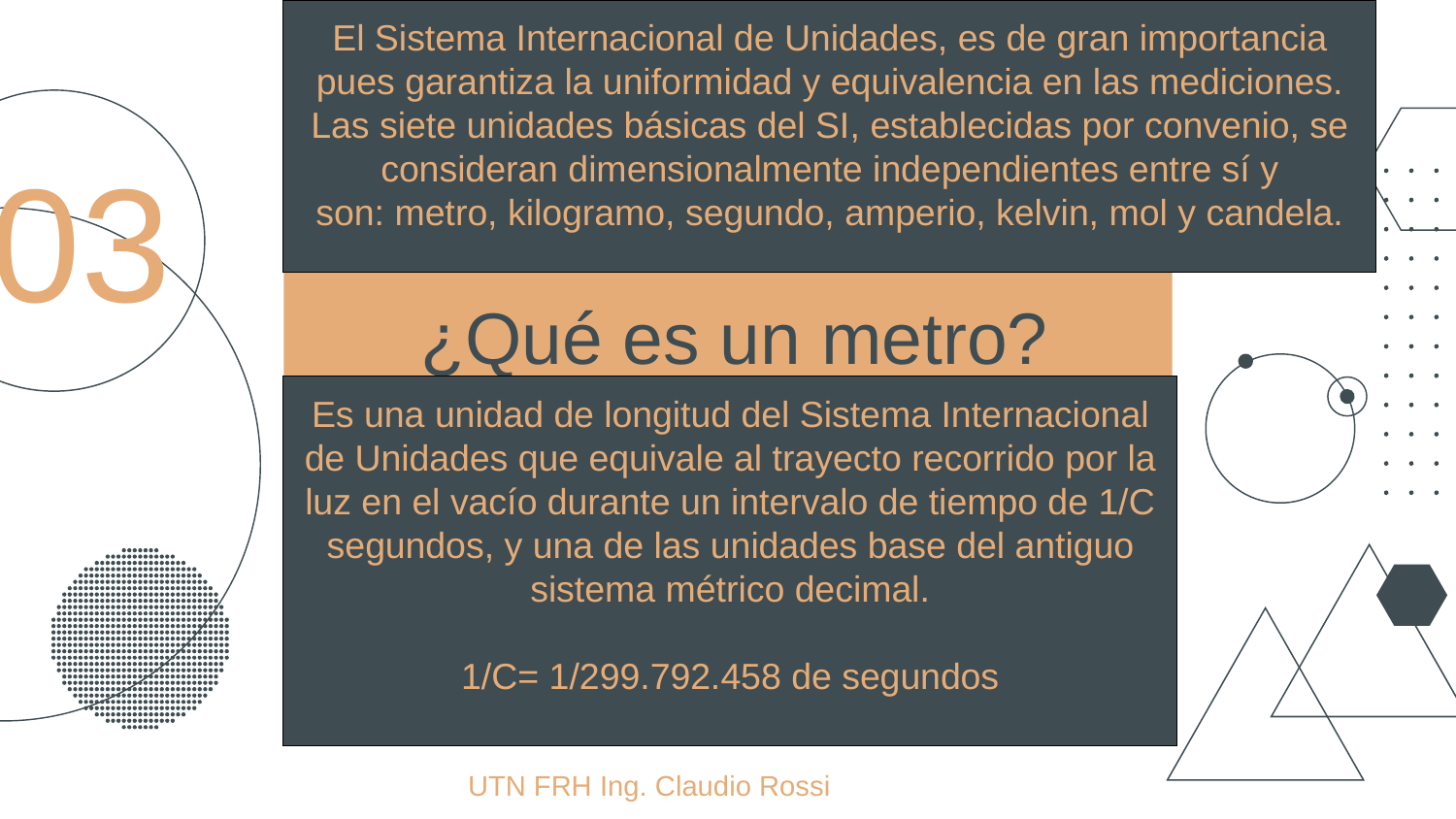

El Sistema Internacional de Unidades, es de gran importancia pues garantiza la uniformidad y equivalencia en las mediciones.
Las siete unidades básicas del SI, establecidas por convenio, se consideran dimensionalmente independientes entre sí y son: metro, kilogramo, segundo, amperio, kelvin, mol y candela.
03
# ¿Qué es un metro?
Es una unidad de longitud del Sistema Internacional de Unidades que equivale al trayecto recorrido por la luz en el vacío durante un intervalo de tiempo de 1/C segundos, y una de las unidades base del antiguo sistema métrico decimal.
1/C= 1/299.792.458 de segundos

UTN FRH Ing. Claudio Rossi